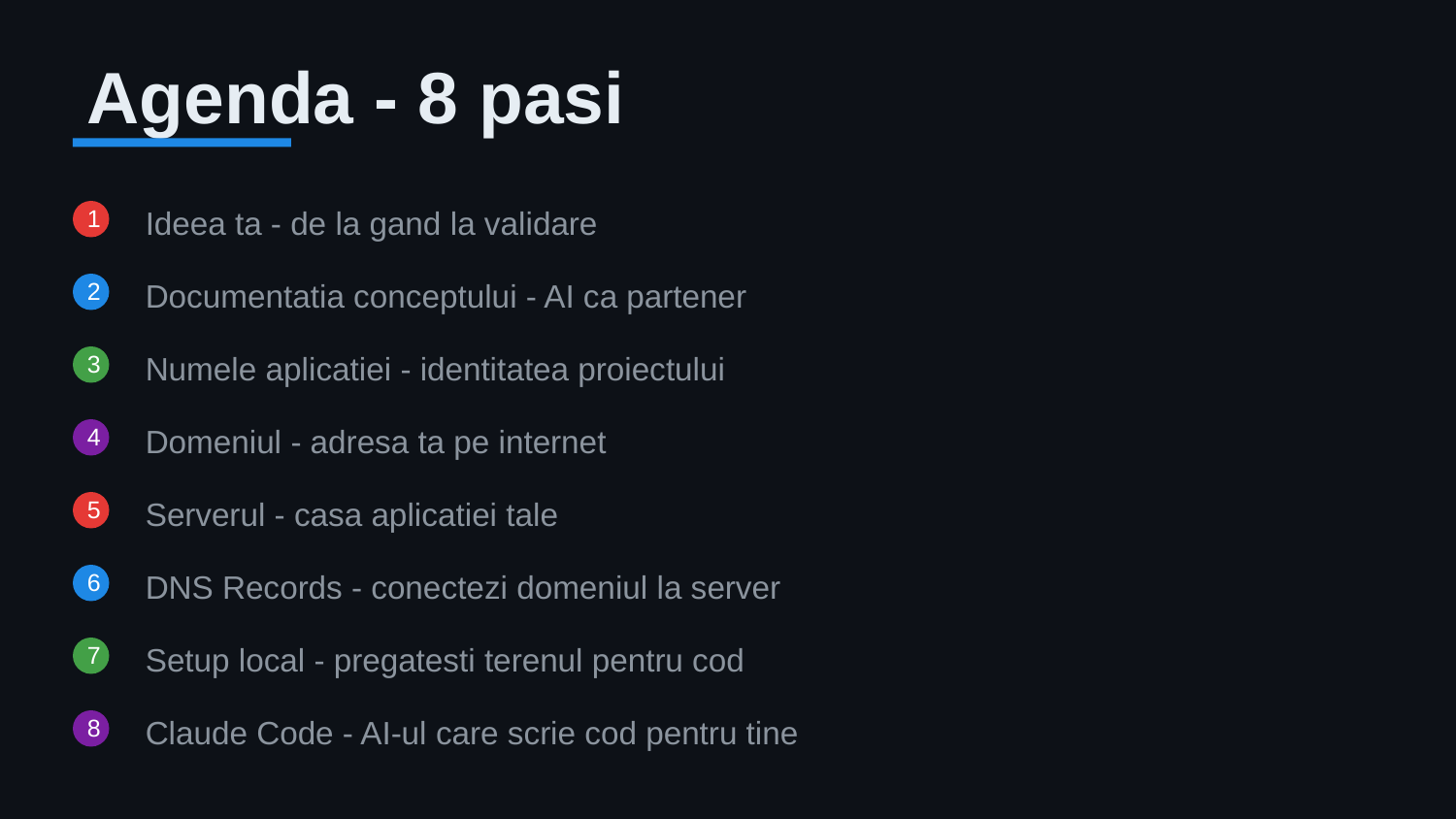

Agenda - 8 pasi

Ideea ta - de la gand la validare
1

Documentatia conceptului - AI ca partener
2

Numele aplicatiei - identitatea proiectului
3

Domeniul - adresa ta pe internet
4

Serverul - casa aplicatiei tale
5

DNS Records - conectezi domeniul la server
6

Setup local - pregatesti terenul pentru cod
7

Claude Code - AI-ul care scrie cod pentru tine
8